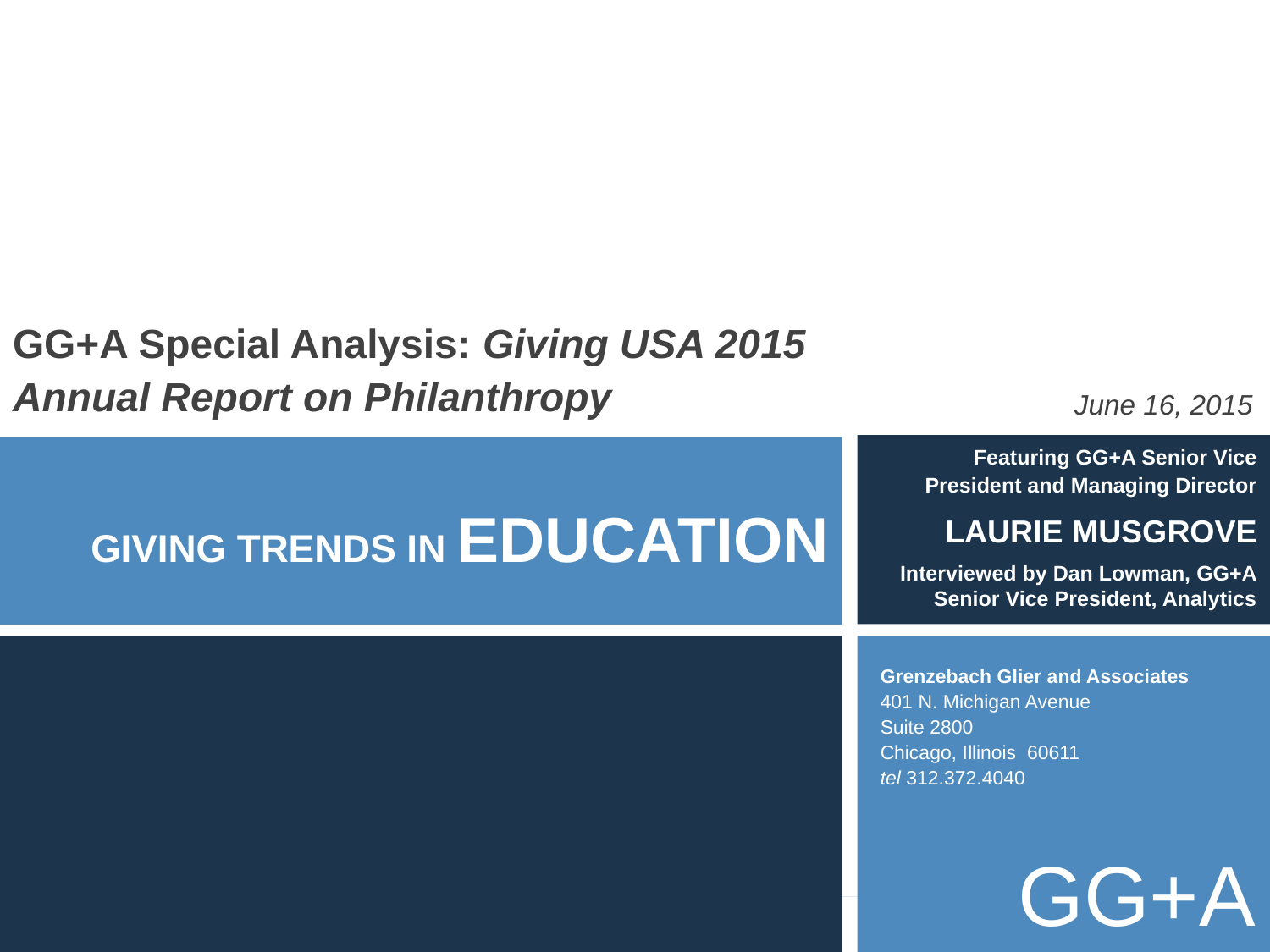

GG+A Special Analysis: Giving USA 2015 Annual Report on Philanthropy
June 16, 2015
Featuring GG+A Senior Vice President and Managing Director
LAURIE MUSGROVE
Interviewed by Dan Lowman, GG+A Senior Vice President, Analytics

# Giving Trends in Education